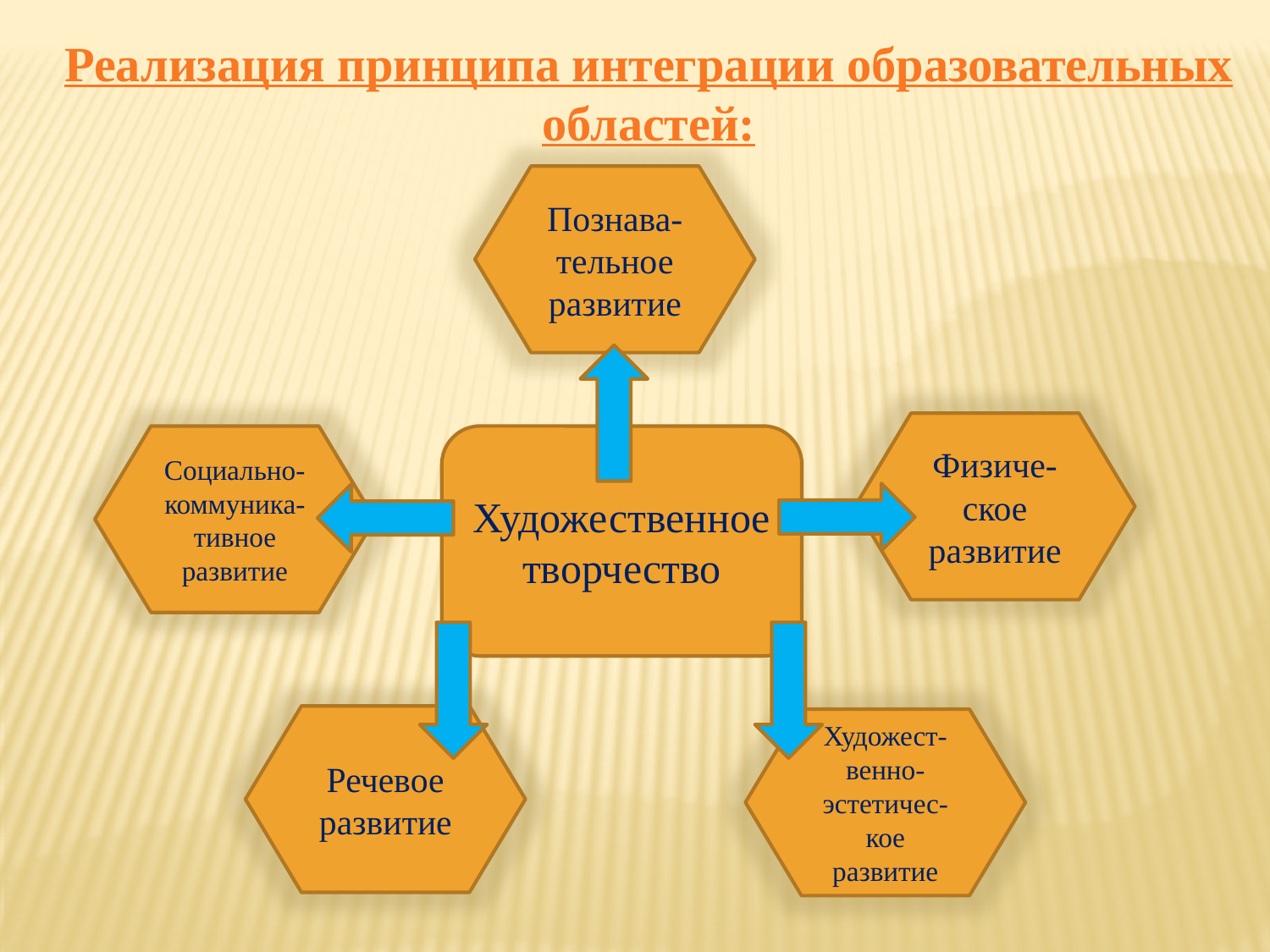

Реализация принципа интеграции образовательных областей:

Познава- тельное развитие

Физиче- ское развитие
Социально-коммуника-тивное развитие
Художественное творчество

Речевое развитие
Художест-
венно-эстетичес-
кое развитие